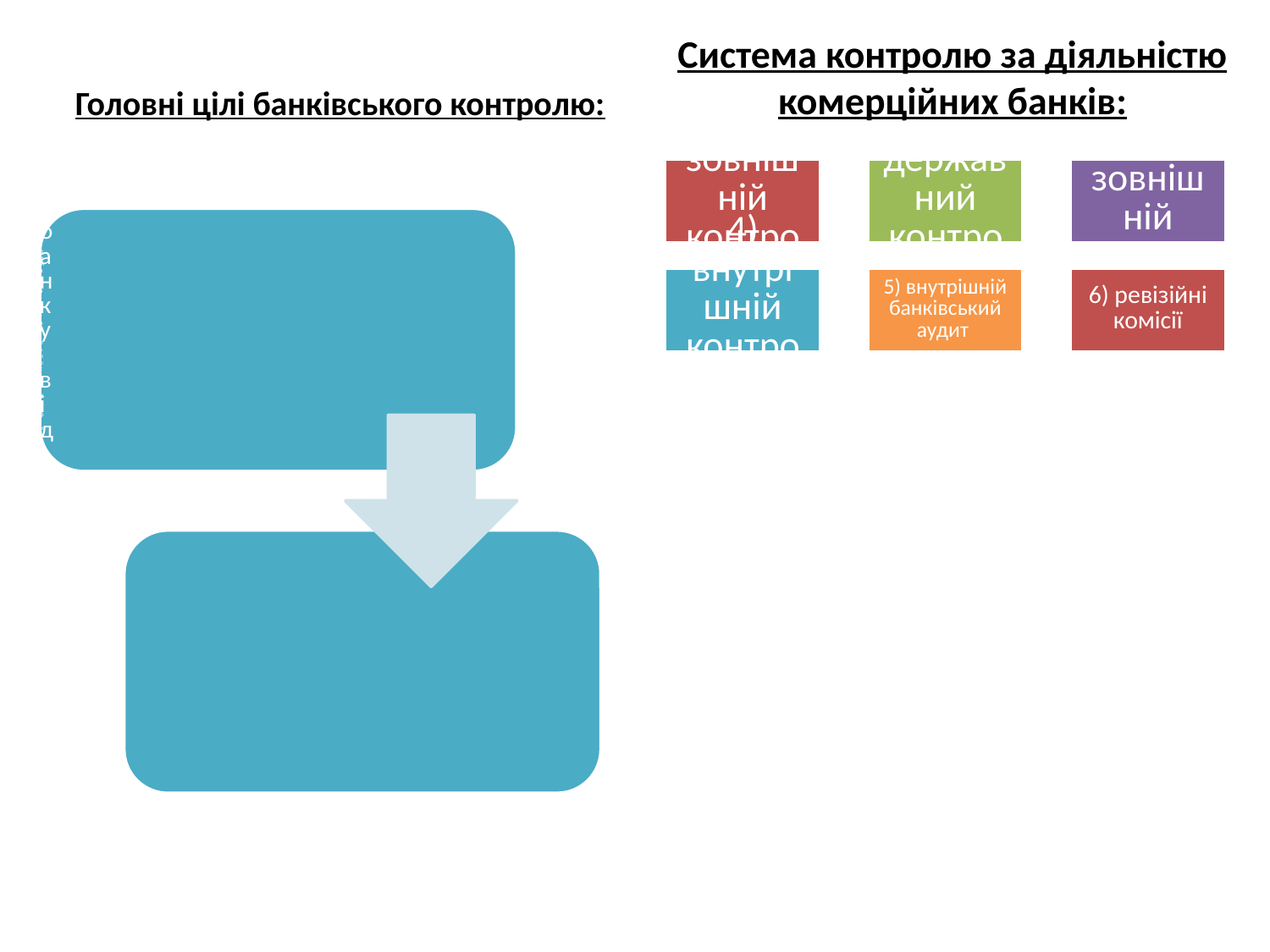

Головні цілі банківського контролю:
Система контролю за діяльністю комерційних банків: